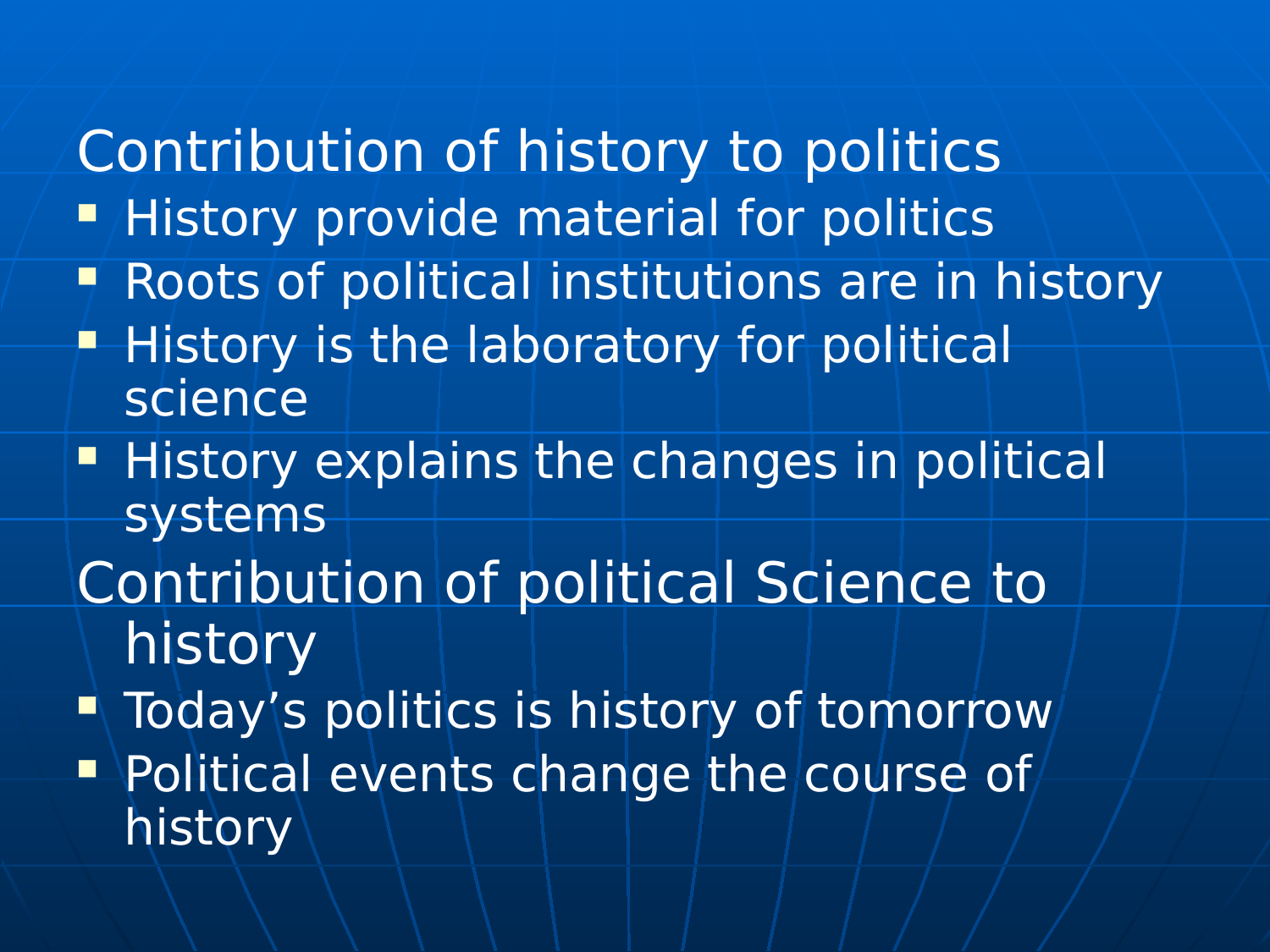

Contribution of history to politics
History provide material for politics
Roots of political institutions are in history
History is the laboratory for political science
History explains the changes in political systems
Contribution of political Science to history
Today’s politics is history of tomorrow
Political events change the course of history